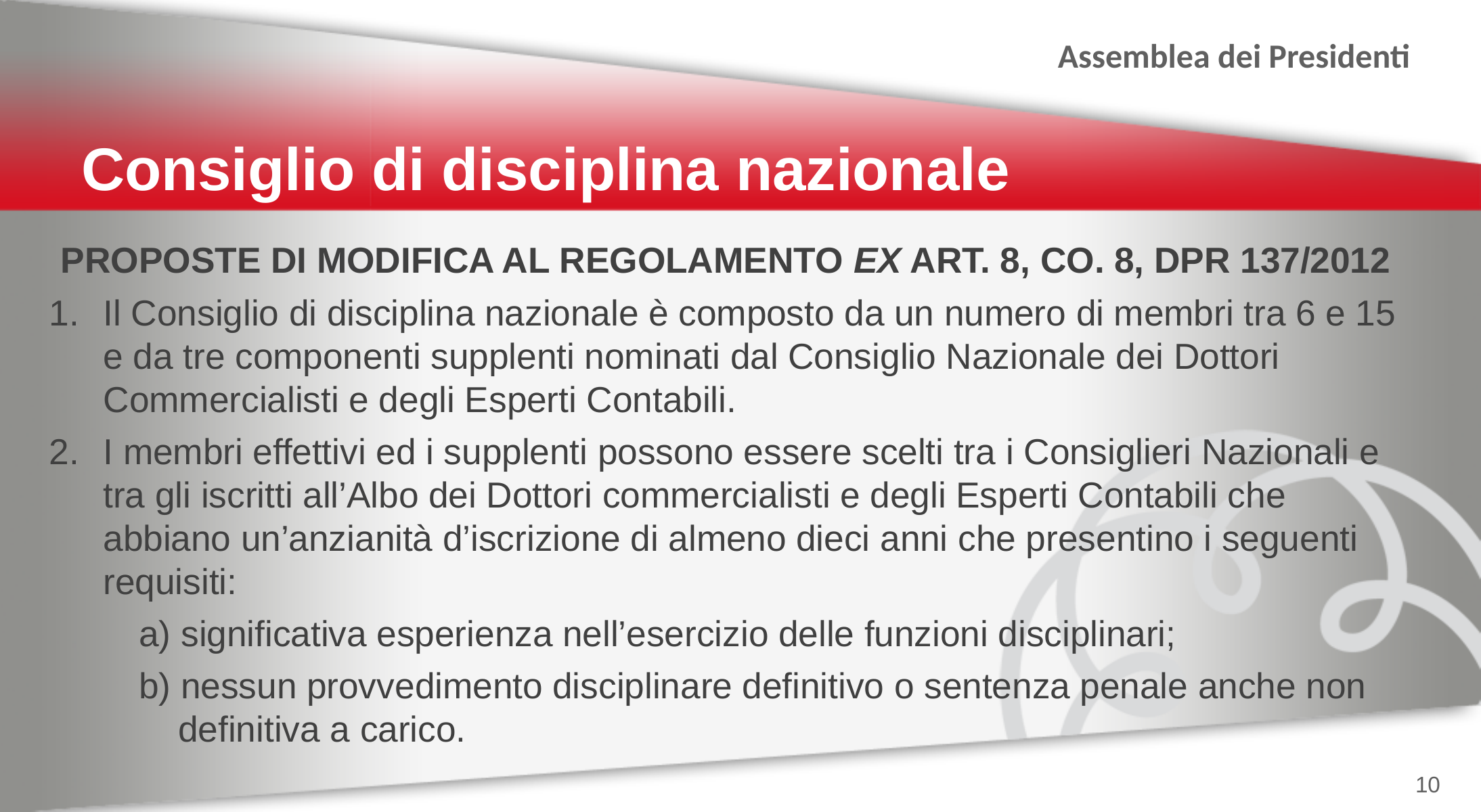

Consiglio di disciplina nazionale
PROPOSTE DI MODIFICA AL REGOLAMENTO EX ART. 8, CO. 8, DPR 137/2012
Il Consiglio di disciplina nazionale è composto da un numero di membri tra 6 e 15 e da tre componenti supplenti nominati dal Consiglio Nazionale dei Dottori Commercialisti e degli Esperti Contabili.
I membri effettivi ed i supplenti possono essere scelti tra i Consiglieri Nazionali e tra gli iscritti all’Albo dei Dottori commercialisti e degli Esperti Contabili che abbiano un’anzianità d’iscrizione di almeno dieci anni che presentino i seguenti requisiti:
	a) significativa esperienza nell’esercizio delle funzioni disciplinari;
b) nessun provvedimento disciplinare definitivo o sentenza penale anche non definitiva a carico.